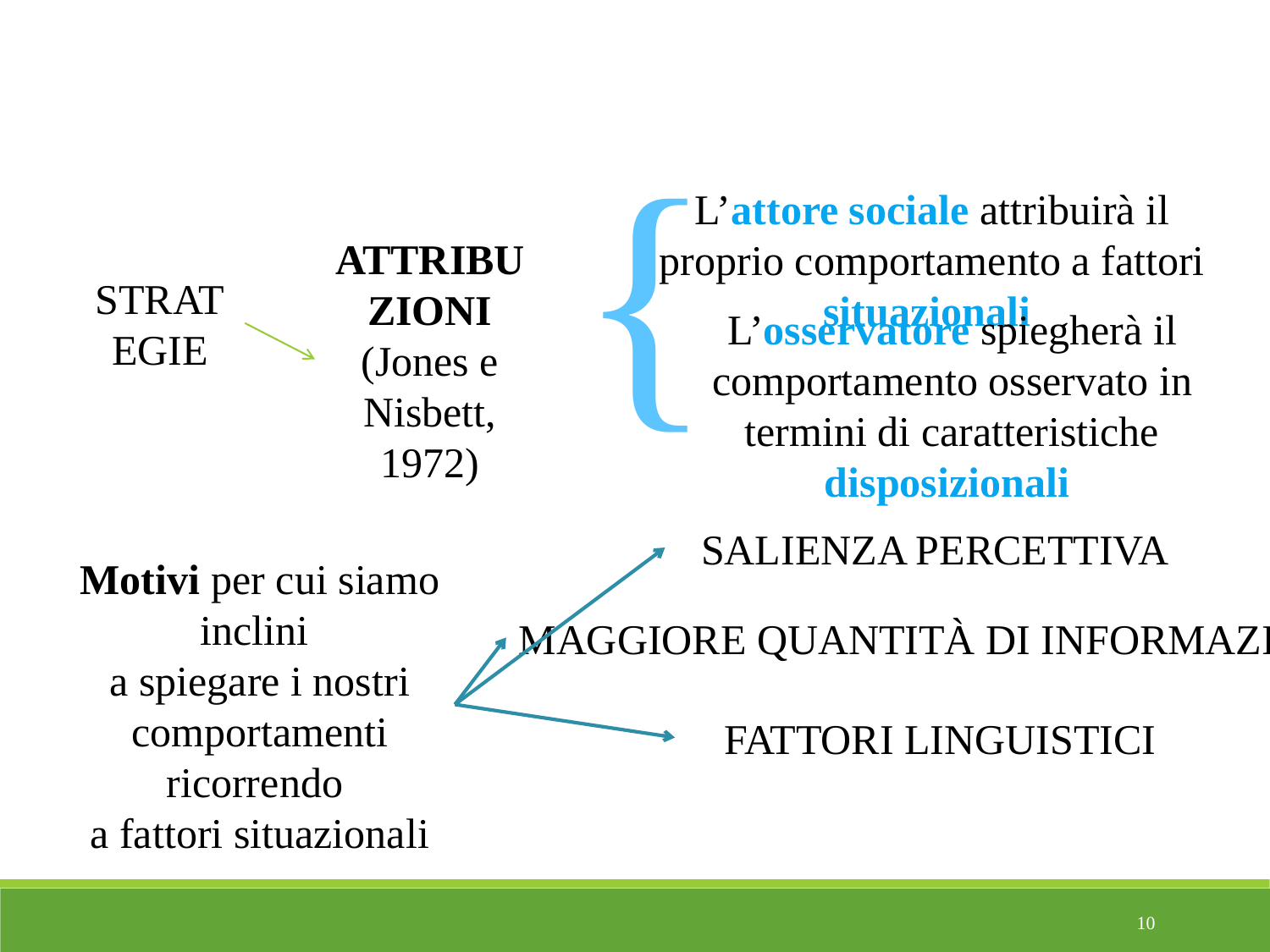

{
L’attore sociale attribuirà il proprio comportamento a fattori situazionali
ATTRIBUZIONI
(Jones e Nisbett, 1972)
STRATEGIE
L’osservatore spiegherà il comportamento osservato in termini di caratteristiche disposizionali
SALIENZA PERCETTIVA
Motivi per cui siamo inclini
a spiegare i nostri
comportamenti ricorrendo
a fattori situazionali
MAGGIORE QUANTITÀ DI INFORMAZIONI
FATTORI LINGUISTICI
10